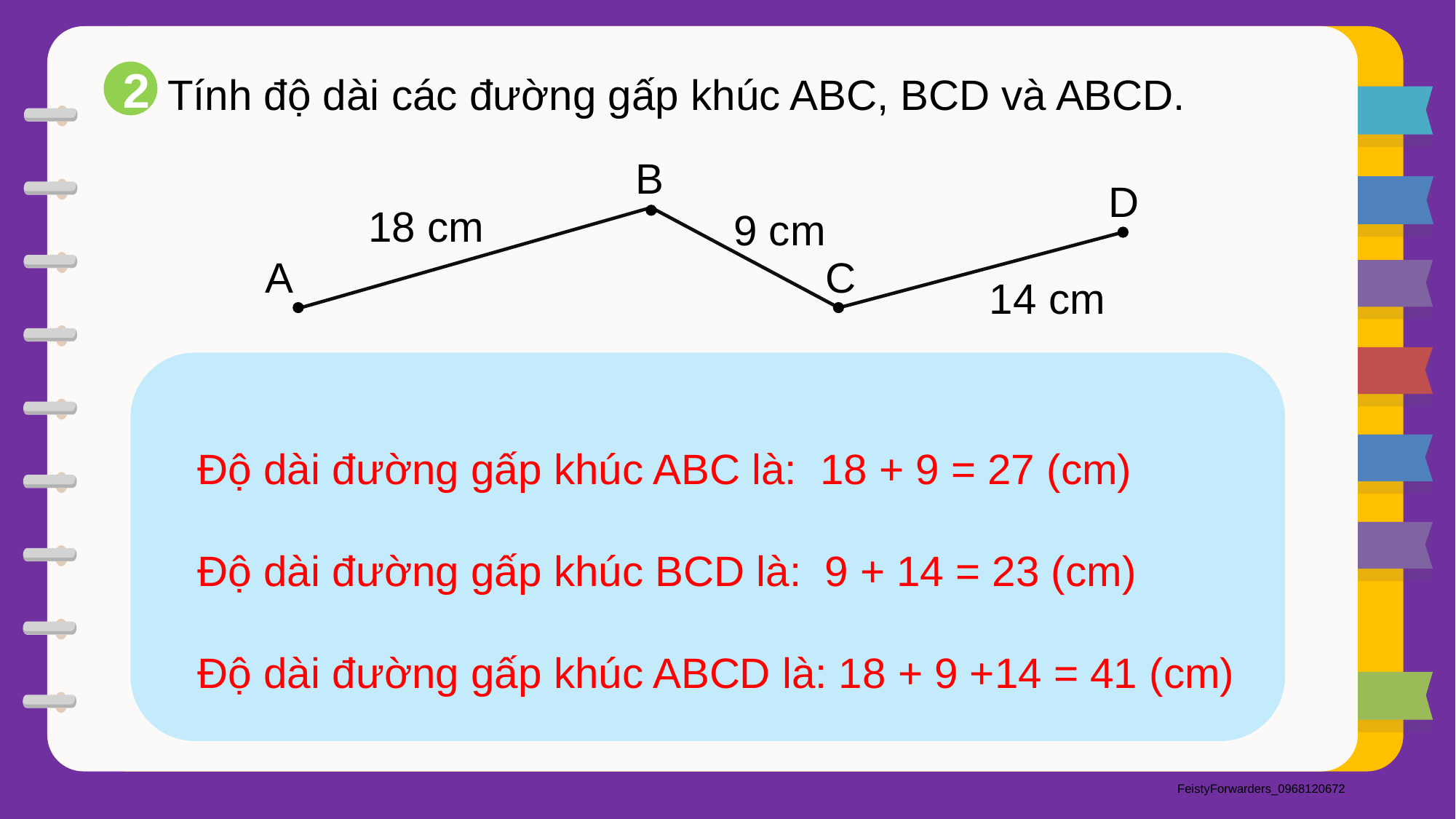

2
Tính độ dài các đường gấp khúc ABC, BCD và ABCD.
B
D

A
C

18 cm
9 cm
14 cm

Độ dài đường gấp khúc ABC là:  18 + 9 = 27 (cm)
Độ dài đường gấp khúc BCD là:  9 + 14 = 23 (cm)
Độ dài đường gấp khúc ABCD là: 18 + 9 +14 = 41 (cm)